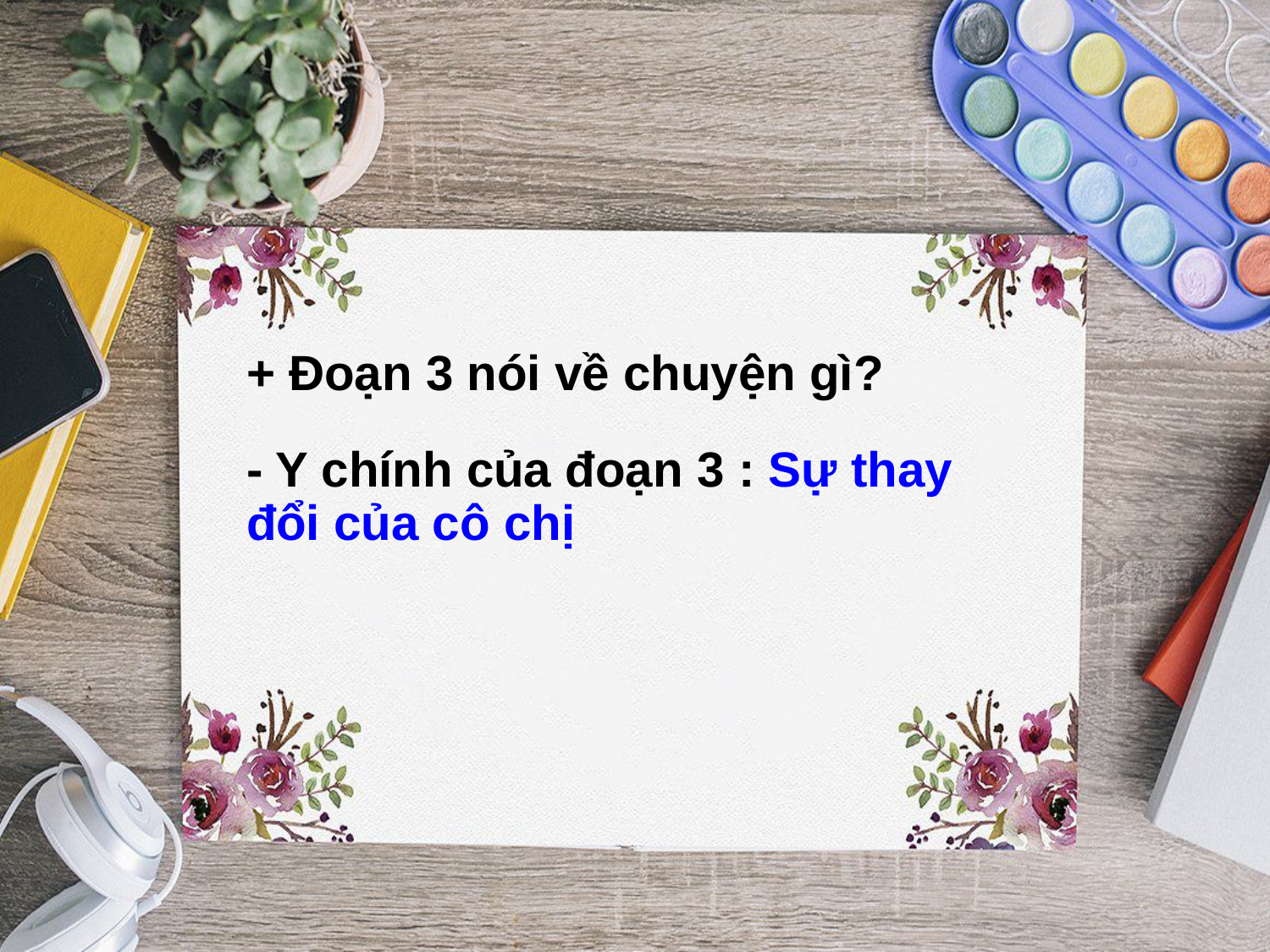

+ Đoạn 3 nói về chuyện gì?
- Y chính của đoạn 3 : Sự thay đổi của cô chị